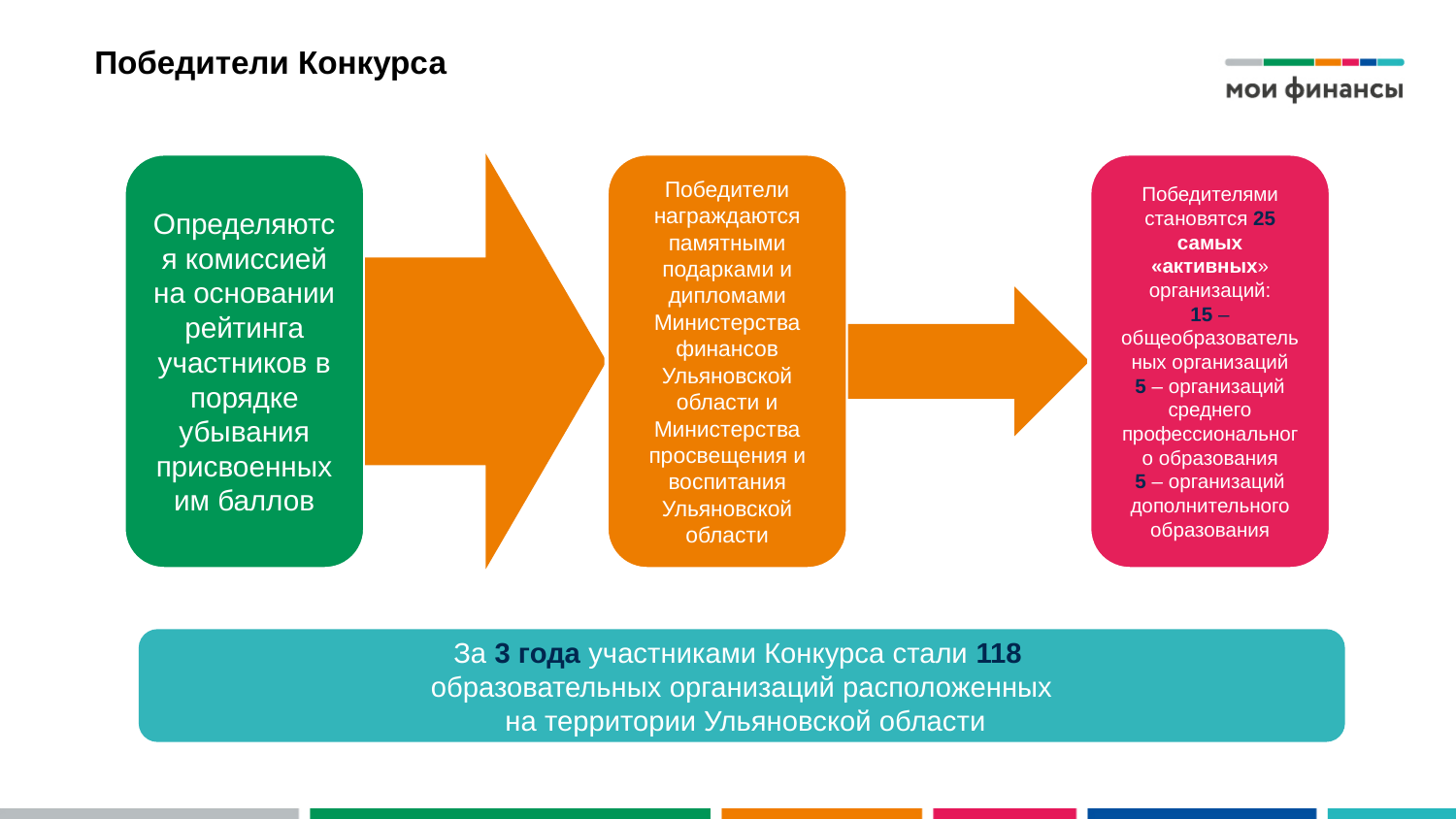

# Победители Конкурса
Определяются комиссией на основании рейтинга участников в порядке убывания присвоенных им баллов
Победители награждаются памятными подарками и дипломами Министерства финансов Ульяновской области и Министерства просвещения и воспитания Ульяновской области
Победителями становятся 25 самых «активных» организаций:
15 – общеобразовательных организаций
5 – организаций среднего профессионального образования
5 – организаций дополнительного образования
За 3 года участниками Конкурса стали 118
образовательных организаций расположенных
 на территории Ульяновской области